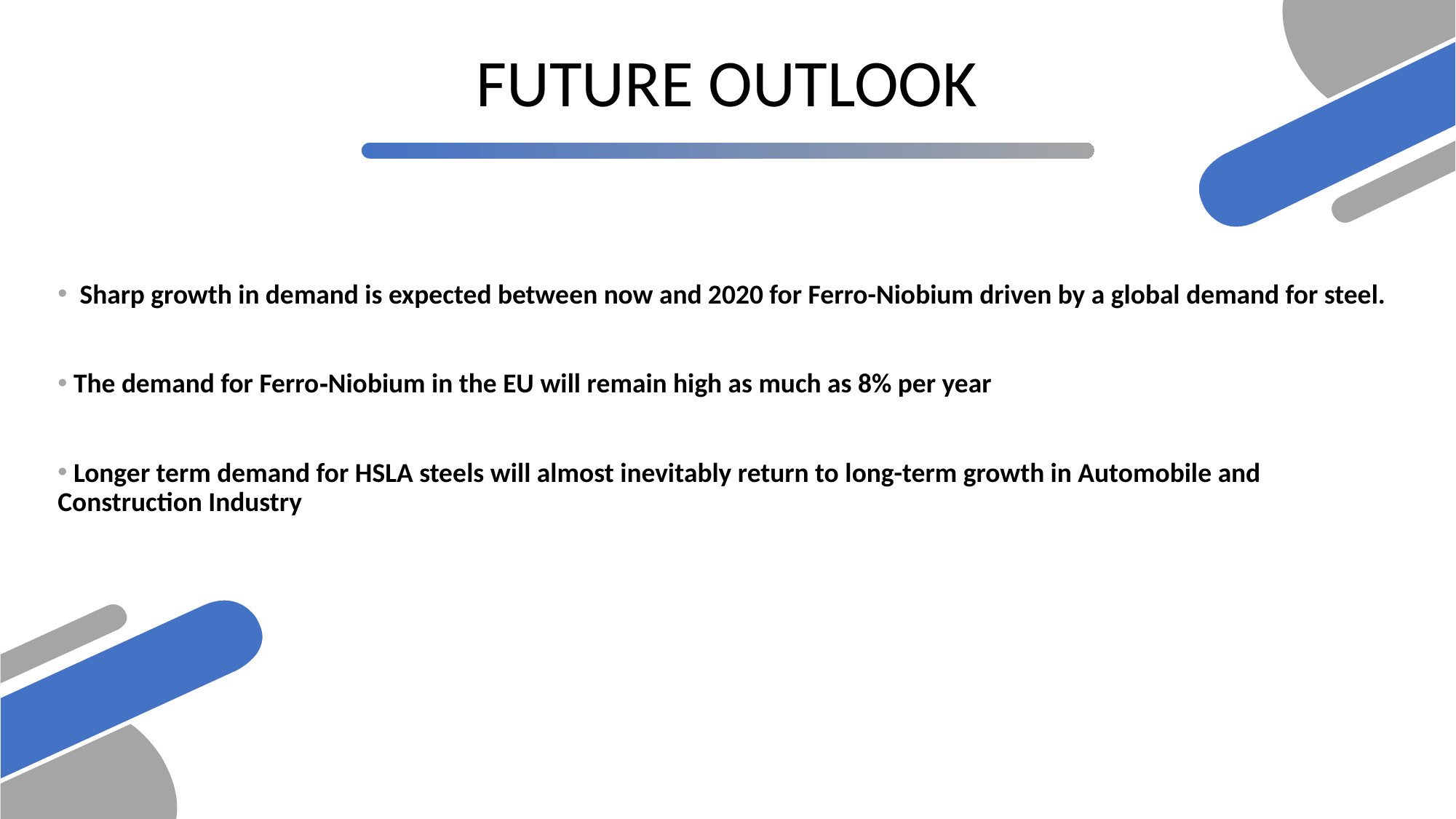

# FUTURE OUTLOOK
  Sharp growth in demand is expected between now and 2020 for Ferro-Niobium driven by a global demand for steel.

 The demand for Ferro‐Niobium in the EU will remain high as much as 8% per year

 Longer term demand for HSLA steels will almost inevitably return to long-term growth in Automobile and  Construction Industry